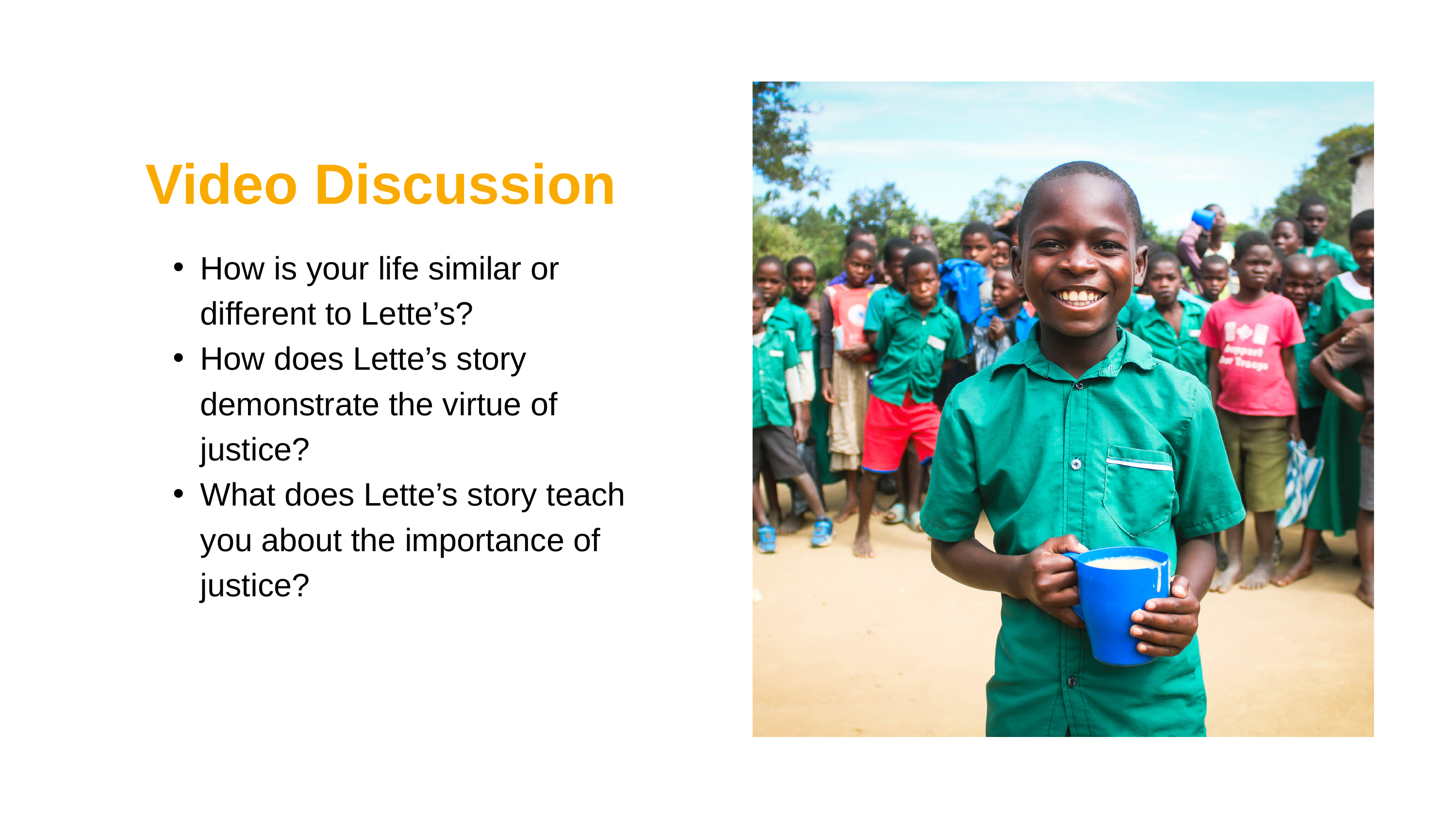

Video Discussion
How is your life similar or different to Lette’s?
How does Lette’s story demonstrate the virtue of justice?
What does Lette’s story teach you about the importance of justice?